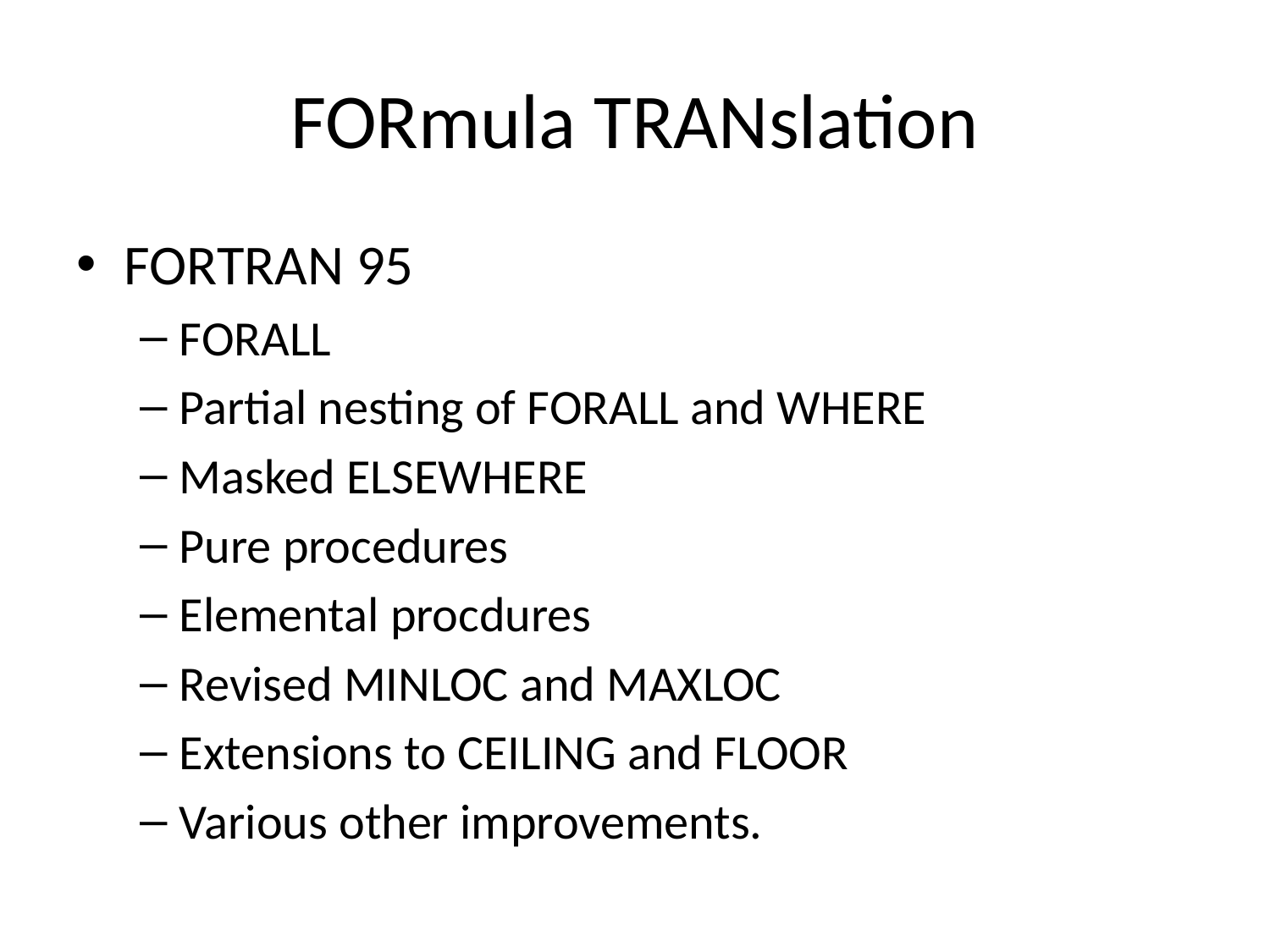

# FORmula TRANslation
FORTRAN 95
FORALL
Partial nesting of FORALL and WHERE
Masked ELSEWHERE
Pure procedures
Elemental procdures
Revised MINLOC and MAXLOC
Extensions to CEILING and FLOOR
Various other improvements.